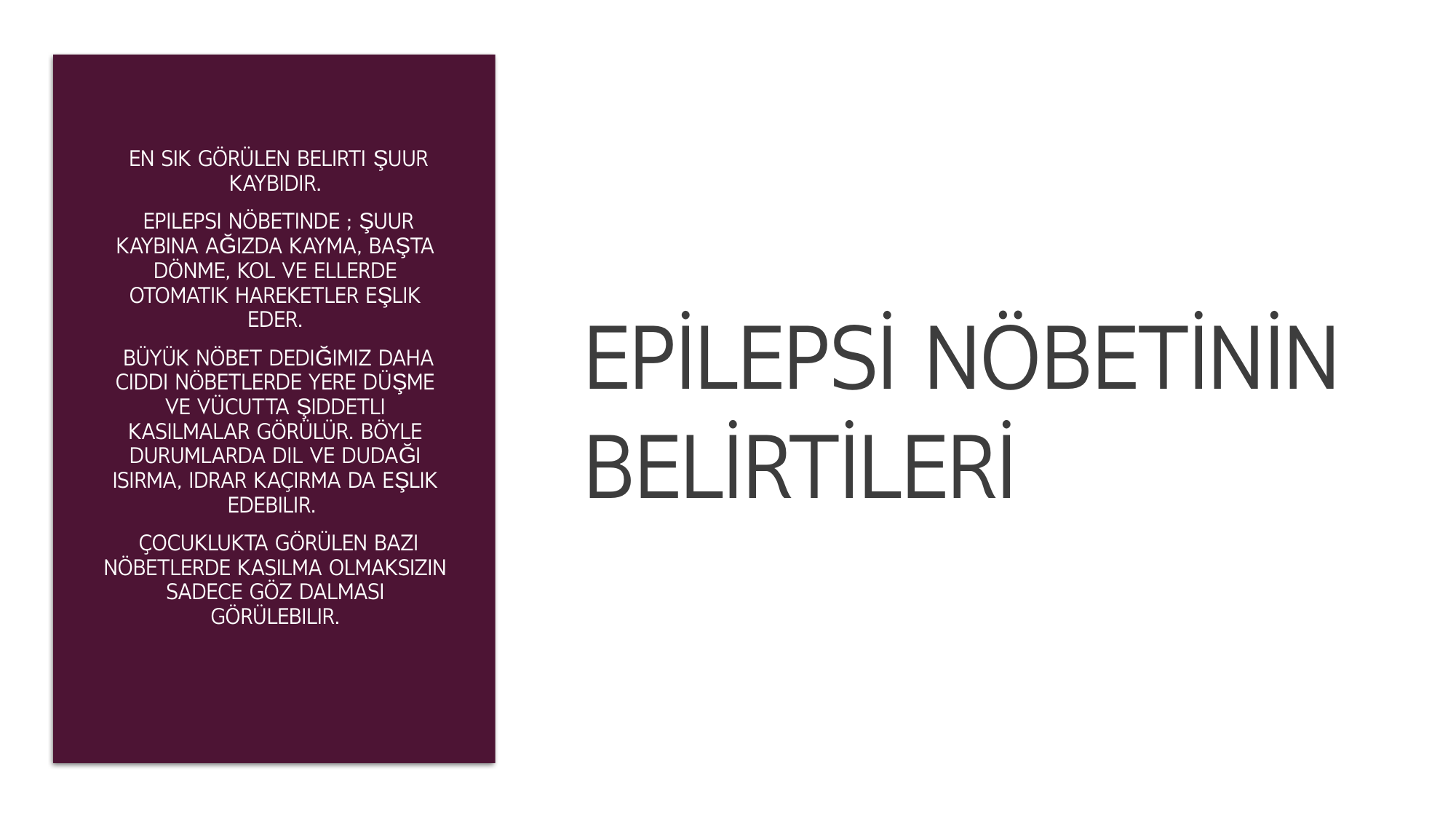

# EPİLEPSİ NÖBETİNİN BELİRTİLERİ
 En sık görülen belirti şuur kaybıdır.
 Epilepsi nöbetinde ; şuur kaybına ağızda kayma, başta dönme, kol ve ellerde otomatik hareketler eşlik eder.
 Büyük nöbet dediğimiz daha ciddi nöbetlerde yere düşme ve vücutta şiddetli kasılmalar görülür. Böyle durumlarda dil ve dudağı ısırma, idrar kaçırma da eşlik edebilir.
 Çocuklukta görülen bazı nöbetlerde kasılma olmaksızın sadece göz dalması görülebilir.